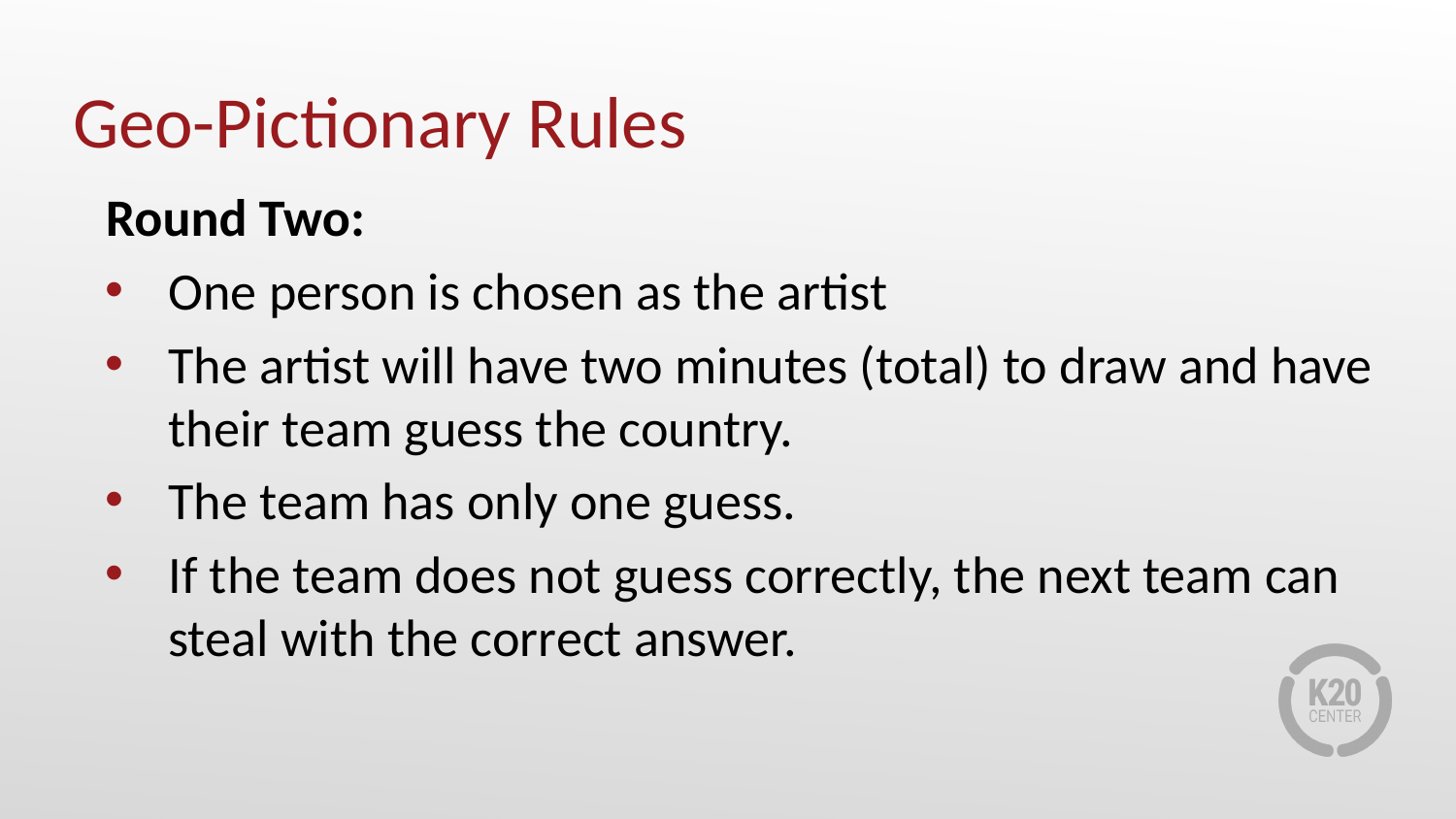

# Geo-Pictionary Rules
Round Two:
One person is chosen as the artist
The artist will have two minutes (total) to draw and have their team guess the country.
The team has only one guess.
If the team does not guess correctly, the next team can steal with the correct answer.